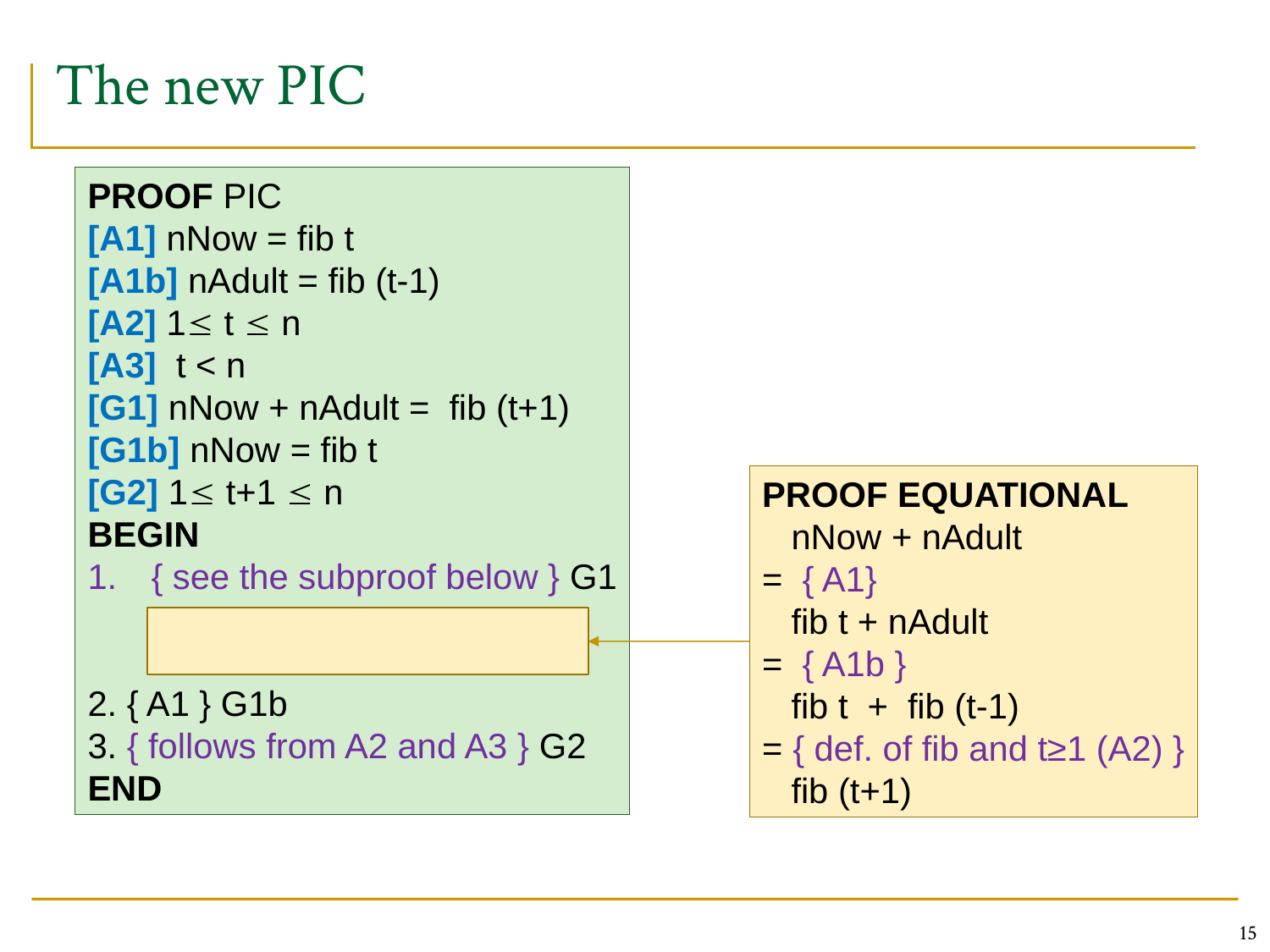

# The new PIC
PROOF PIC
[A1] nNow = fib t
[A1b] nAdult = fib (t-1)
[A2] 1≤ t ≤ n
[A3]  t < n
[G1] nNow + nAdult =  fib (t+1)
[G1b] nNow = fib t
[G2] 1≤ t+1 ≤ n
BEGIN
{ see the subproof below } G1

2. { A1 } G1b
3. { follows from A2 and A3 } G2
END
PROOF EQUATIONAL
   nNow + nAdult
=  { A1}
   fib t + nAdult
=  { A1b }
   fib t  +  fib (t-1)
= { def. of fib and t≥1 (A2) }
   fib (t+1)

15